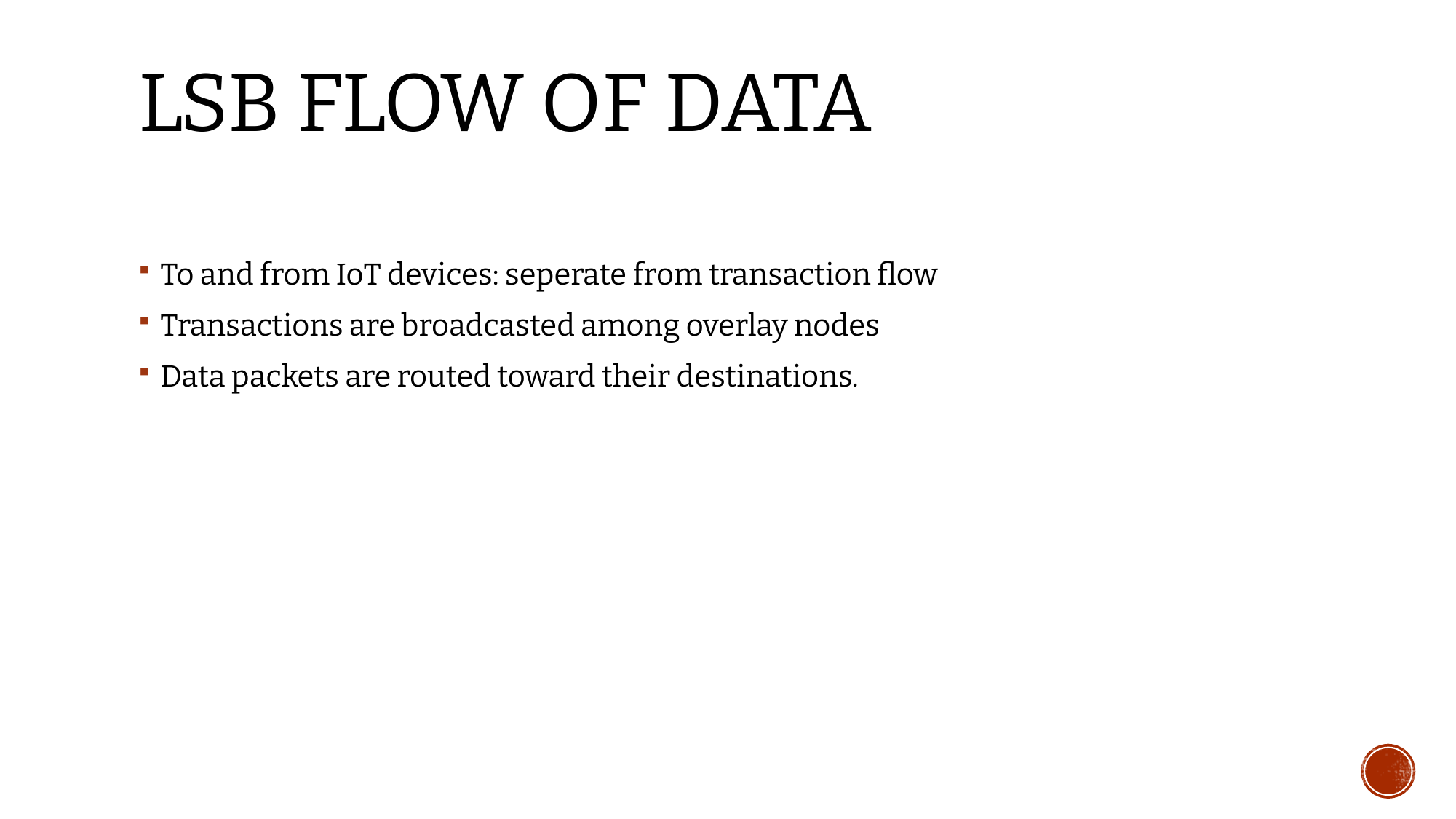

# LSB flow of data
To and from IoT devices: seperate from transaction flow
Transactions are broadcasted among overlay nodes
Data packets are routed toward their destinations.